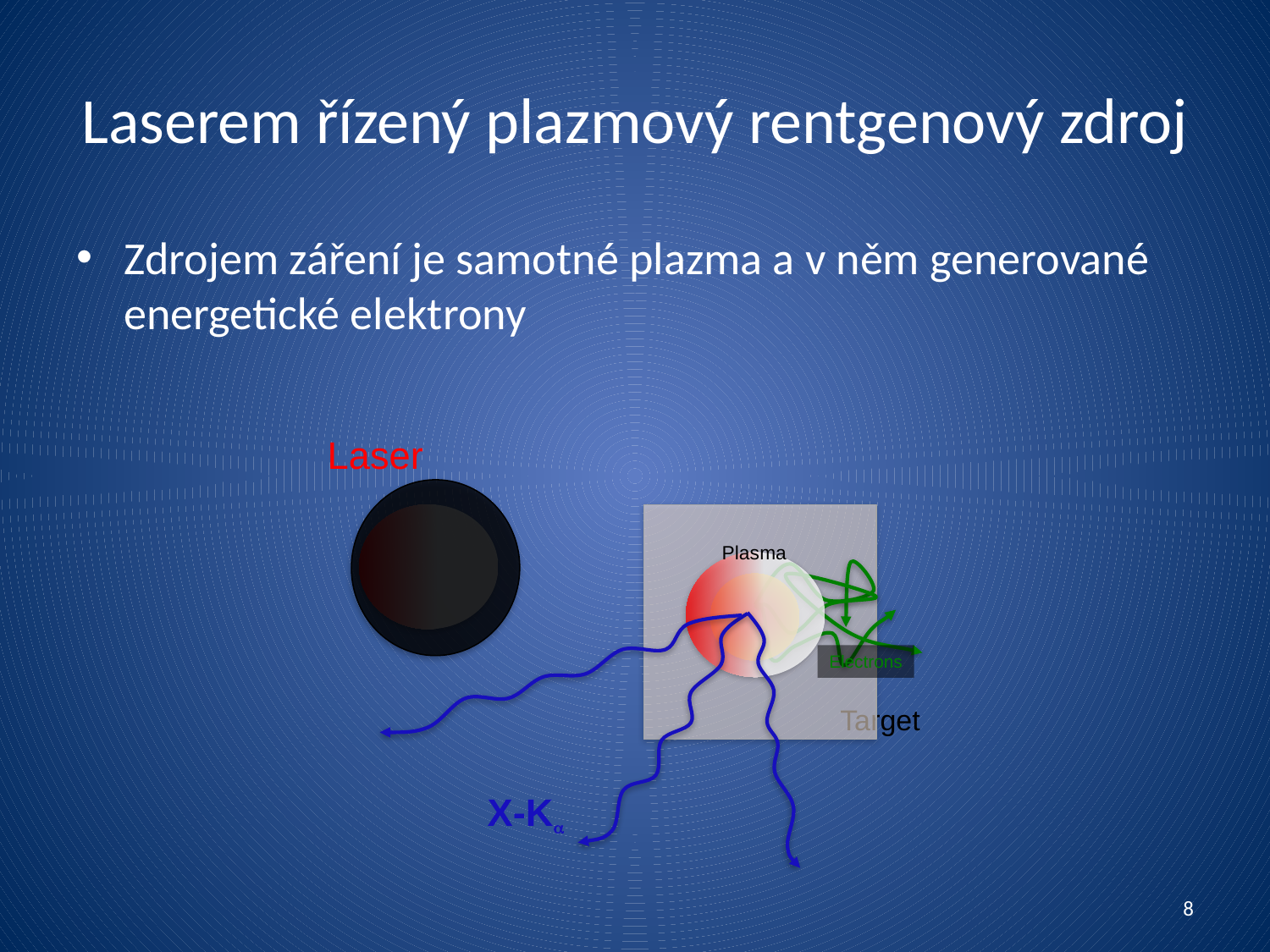

# Laserem řízený plazmový rentgenový zdroj
Zdrojem záření je samotné plazma a v něm generované energetické elektrony
Laser

Plasma

Electrons
Target
X-Kα
8